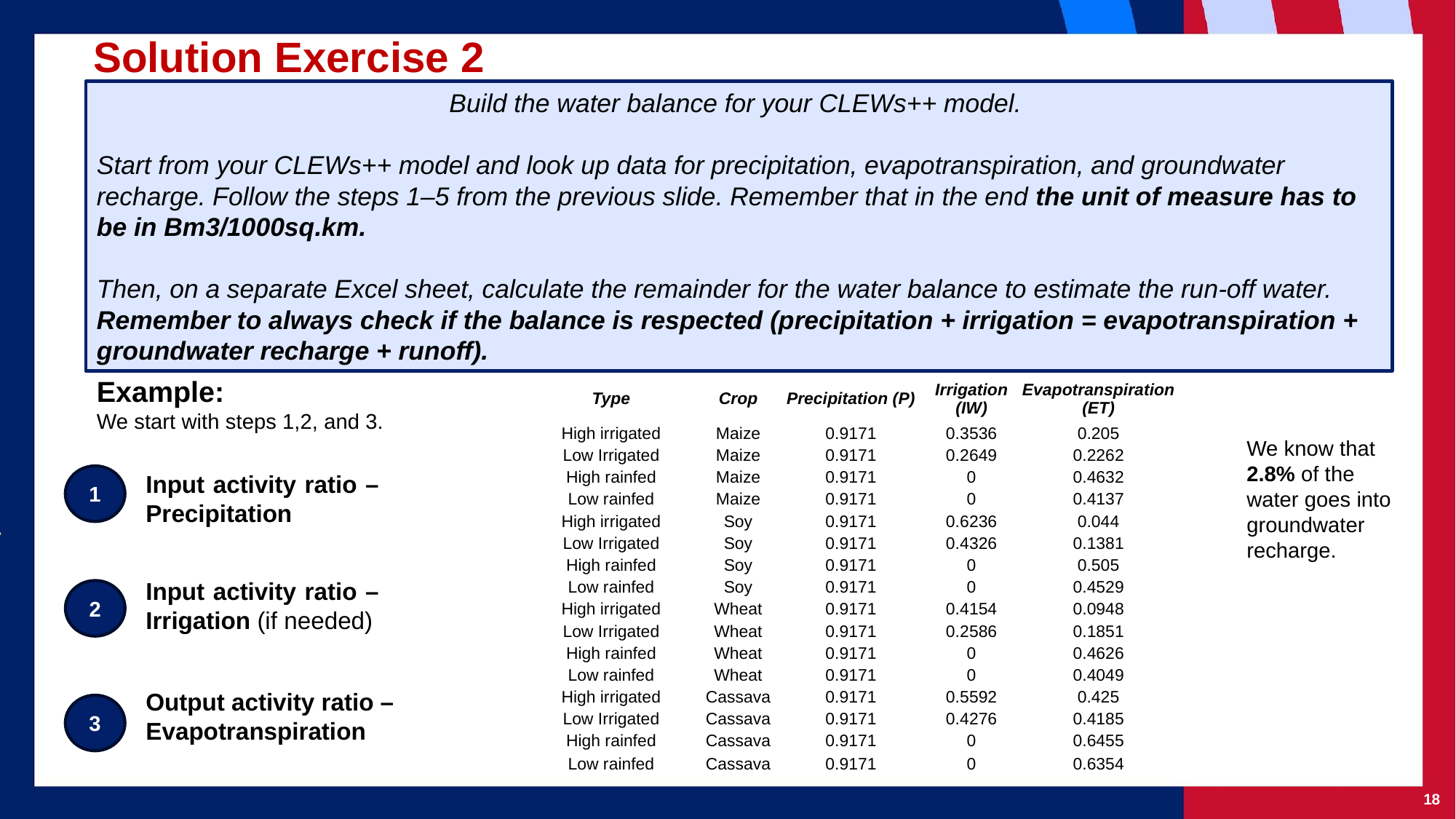

# Solution Exercise 2
Build the water balance for your CLEWs++ model.

Start from your CLEWs++ model and look up data for precipitation, evapotranspiration, and groundwater recharge. Follow the steps 1–5 from the previous slide. Remember that in the end the unit of measure has to be in Bm3/1000sq.km.
Then, on a separate Excel sheet, calculate the remainder for the water balance to estimate the run-off water. Remember to always check if the balance is respected (precipitation + irrigation = evapotranspiration + groundwater recharge + runoff).
Example:
We start with steps 1,2, and 3.
| Type | Crop | Precipitation (P) | Irrigation (IW) | Evapotranspiration (ET) |
| --- | --- | --- | --- | --- |
| High irrigated | Maize | 0.9171 | 0.3536 | 0.205 |
| Low Irrigated | Maize | 0.9171 | 0.2649 | 0.2262 |
| High rainfed | Maize | 0.9171 | 0 | 0.4632 |
| Low rainfed | Maize | 0.9171 | 0 | 0.4137 |
| High irrigated | Soy | 0.9171 | 0.6236 | 0.044 |
| Low Irrigated | Soy | 0.9171 | 0.4326 | 0.1381 |
| High rainfed | Soy | 0.9171 | 0 | 0.505 |
| Low rainfed | Soy | 0.9171 | 0 | 0.4529 |
| High irrigated | Wheat | 0.9171 | 0.4154 | 0.0948 |
| Low Irrigated | Wheat | 0.9171 | 0.2586 | 0.1851 |
| High rainfed | Wheat | 0.9171 | 0 | 0.4626 |
| Low rainfed | Wheat | 0.9171 | 0 | 0.4049 |
| High irrigated | Cassava | 0.9171 | 0.5592 | 0.425 |
| Low Irrigated | Cassava | 0.9171 | 0.4276 | 0.4185 |
| High rainfed | Cassava | 0.9171 | 0 | 0.6455 |
| Low rainfed | Cassava | 0.9171 | 0 | 0.6354 |
We know that 2.8% of the water goes into groundwater recharge.
Input activity ratio – Precipitation
1
Input activity ratio –
Irrigation (if needed)
2
Output activity ratio –
Evapotranspiration
3
18